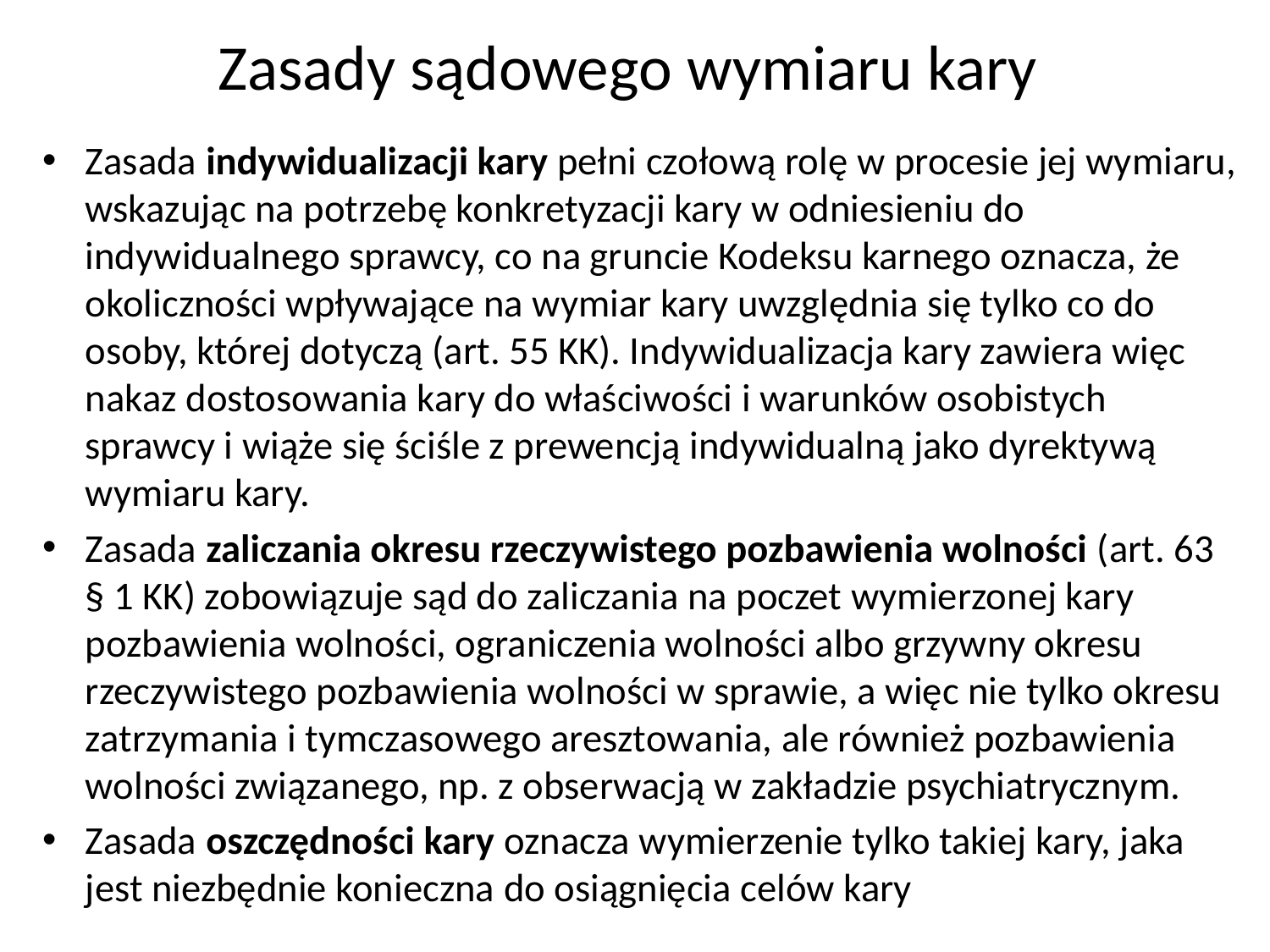

# Zasady sądowego wymiaru kary
Zasada indywidualizacji kary pełni czołową rolę w procesie jej wymiaru, wskazując na potrzebę konkretyzacji kary w odniesieniu do indywidualnego sprawcy, co na gruncie Kodeksu karnego oznacza, że okoliczności wpływające na wymiar kary uwzględnia się tylko co do osoby, której dotyczą (art. 55 KK). Indywidualizacja kary zawiera więc nakaz dostosowania kary do właściwości i warunków osobistych sprawcy i wiąże się ściśle z prewencją indywidualną jako dyrektywą wymiaru kary.
Zasada zaliczania okresu rzeczywistego pozbawienia wolności (art. 63 § 1 KK) zobowiązuje sąd do zaliczania na poczet wymierzonej kary pozbawienia wolności, ograniczenia wolności albo grzywny okresu rzeczywistego pozbawienia wolności w sprawie, a więc nie tylko okresu zatrzymania i tymczasowego aresztowania, ale również pozbawienia wolności związanego, np. z obserwacją w zakładzie psychiatrycznym.
Zasada oszczędności kary oznacza wymierzenie tylko takiej kary, jaka jest niezbędnie konieczna do osiągnięcia celów kary